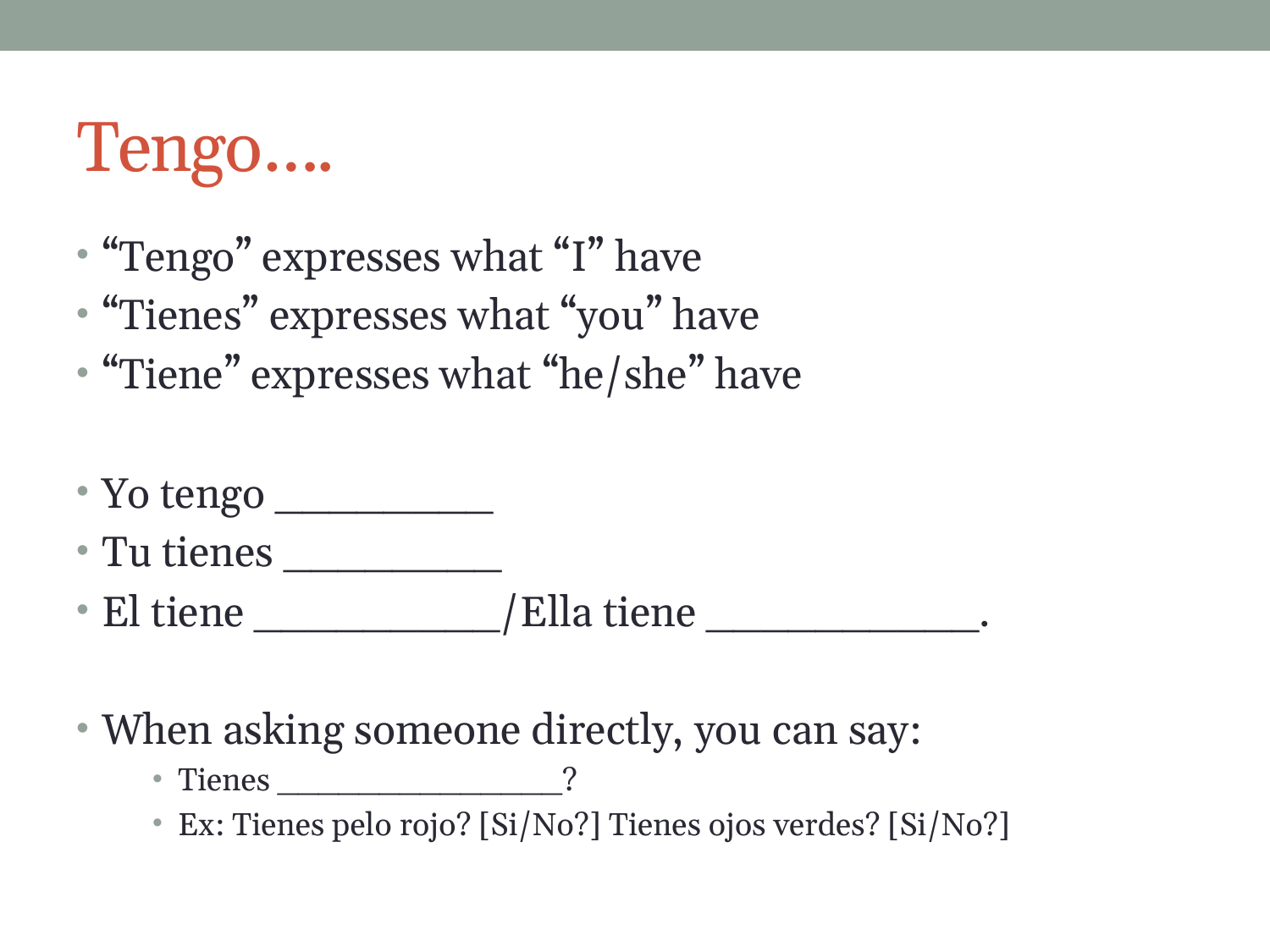

# Tengo….
“Tengo” expresses what “I” have
“Tienes” expresses what “you” have
“Tiene” expresses what “he/she” have

Yo tengo ________
Tu tienes ________
El tiene _________/Ella tiene __________.

When asking someone directly, you can say:
Tienes ______________?
Ex: Tienes pelo rojo? [Si/No?] Tienes ojos verdes? [Si/No?]